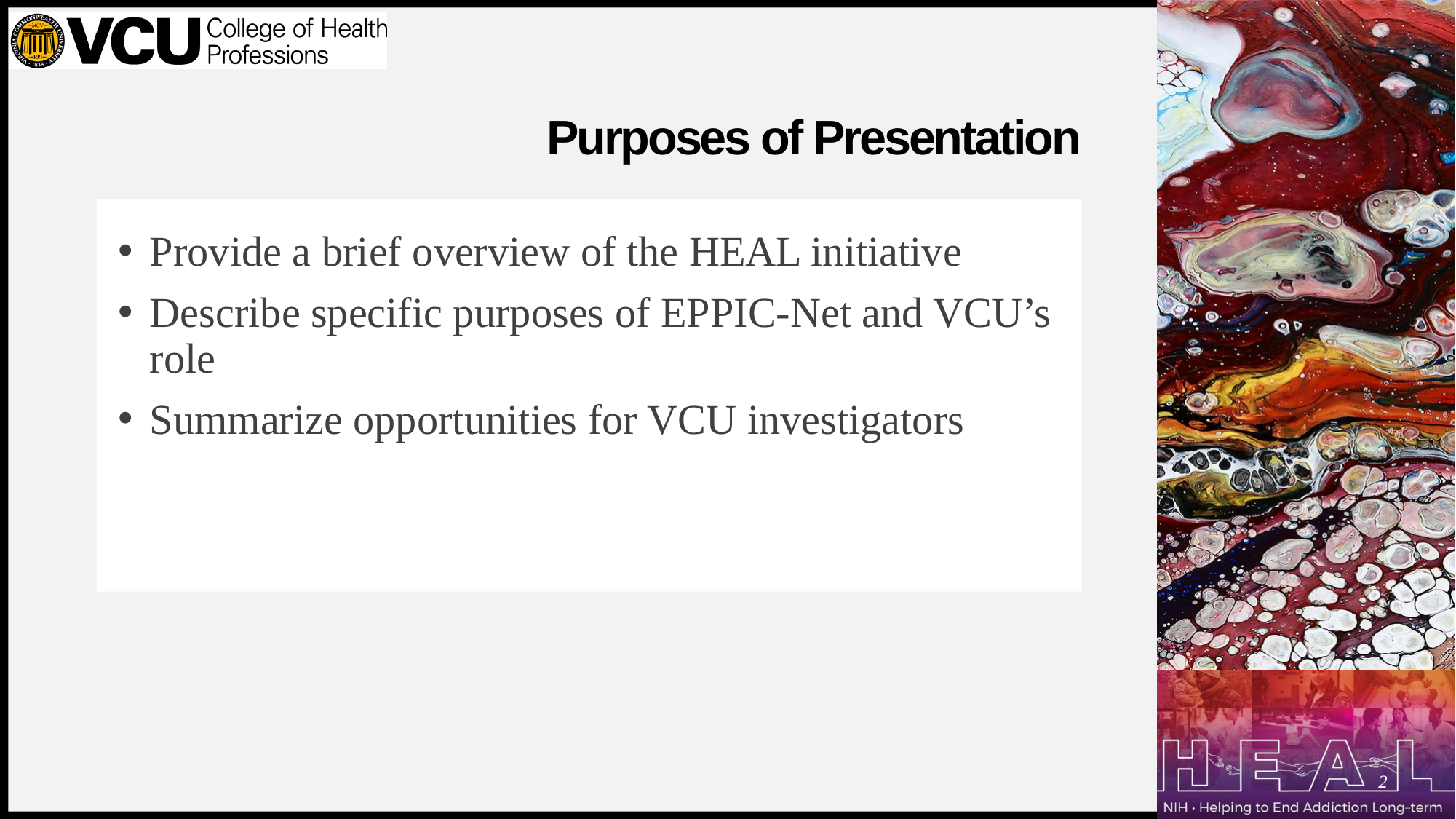

# Purposes of Presentation
Provide a brief overview of the HEAL initiative
Describe specific purposes of EPPIC-Net and VCU’s role
Summarize opportunities for VCU investigators

2